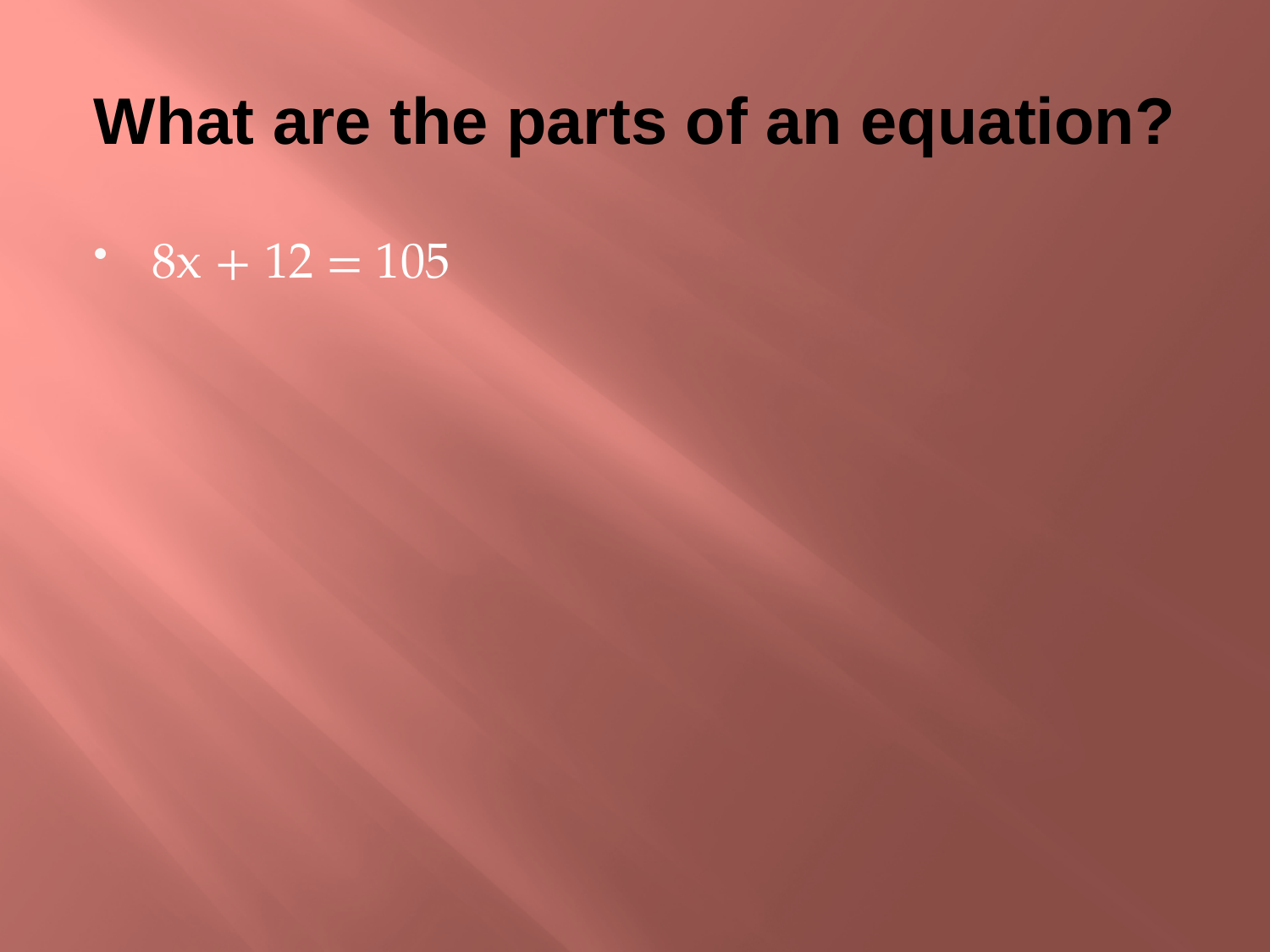

# What are the parts of an equation?
8x + 12 = 105